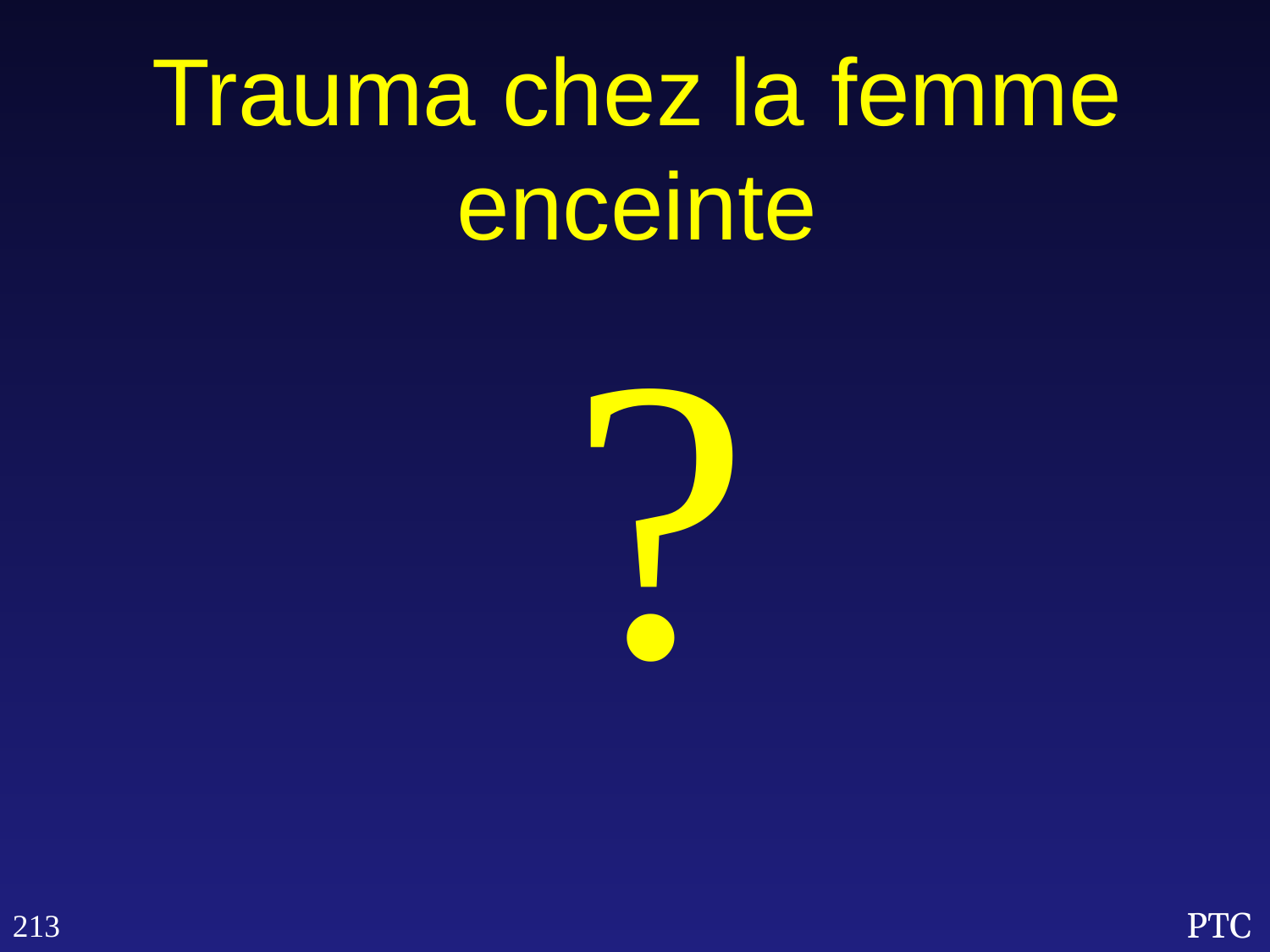

Trauma chez la femme enceinte
?
213